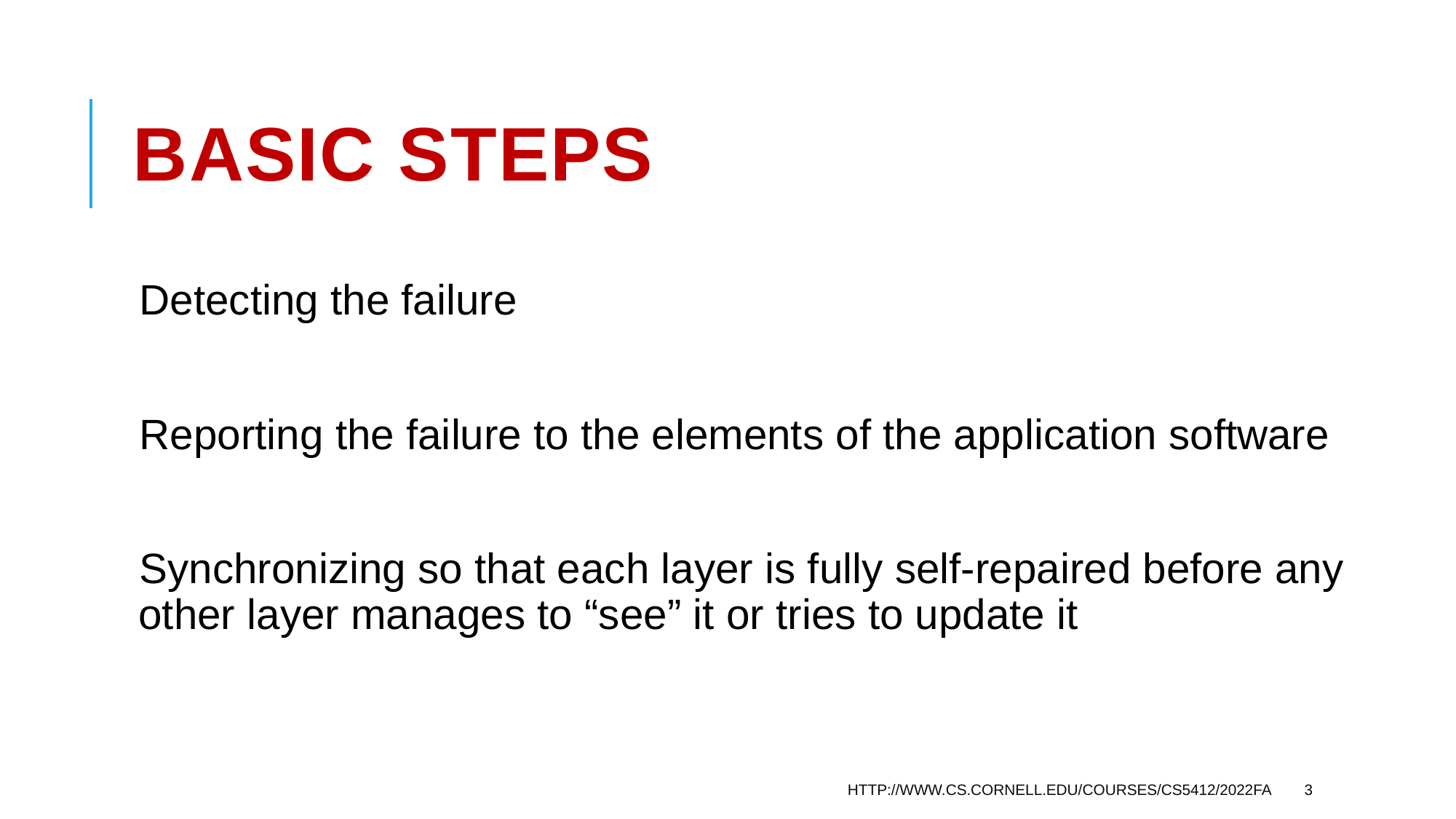

# Basic steps
Detecting the failure

Reporting the failure to the elements of the application software

Synchronizing so that each layer is fully self-repaired before any other layer manages to “see” it or tries to update it
http://www.cs.cornell.edu/courses/cs5412/2022fa
3